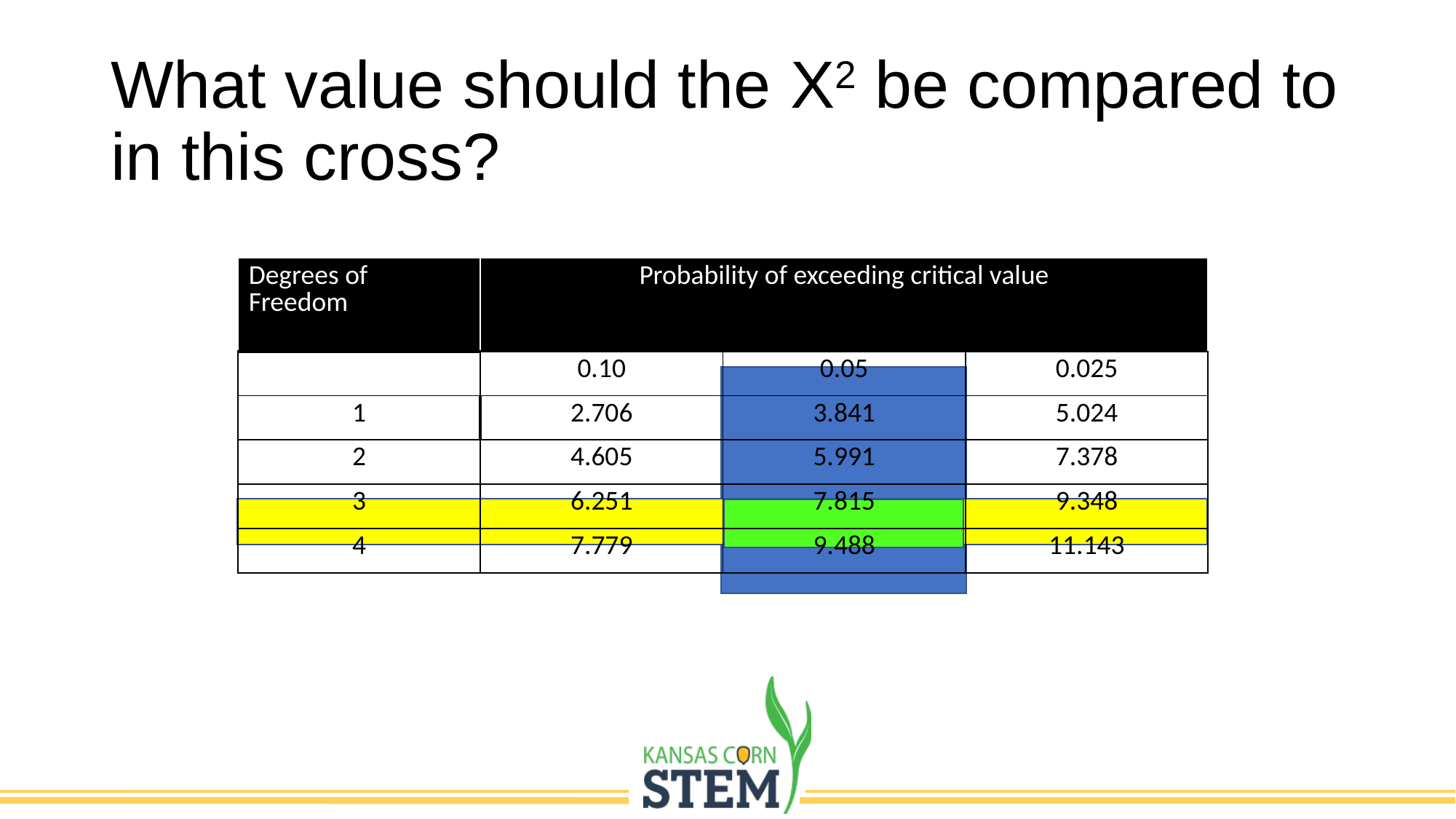

# What value should the X2 be compared to in this cross?
| Degrees of Freedom | Probability of exceeding critical value |  |  |
| --- | --- | --- | --- |
|  | 0.10 | 0.05 | 0.025 |
| 1 | 2.706 | 3.841 | 5.024 |
| 2 | 4.605 | 5.991 | 7.378 |
| 3 | 6.251 | 7.815 | 9.348 |
| 4 | 7.779 | 9.488 | 11.143 |